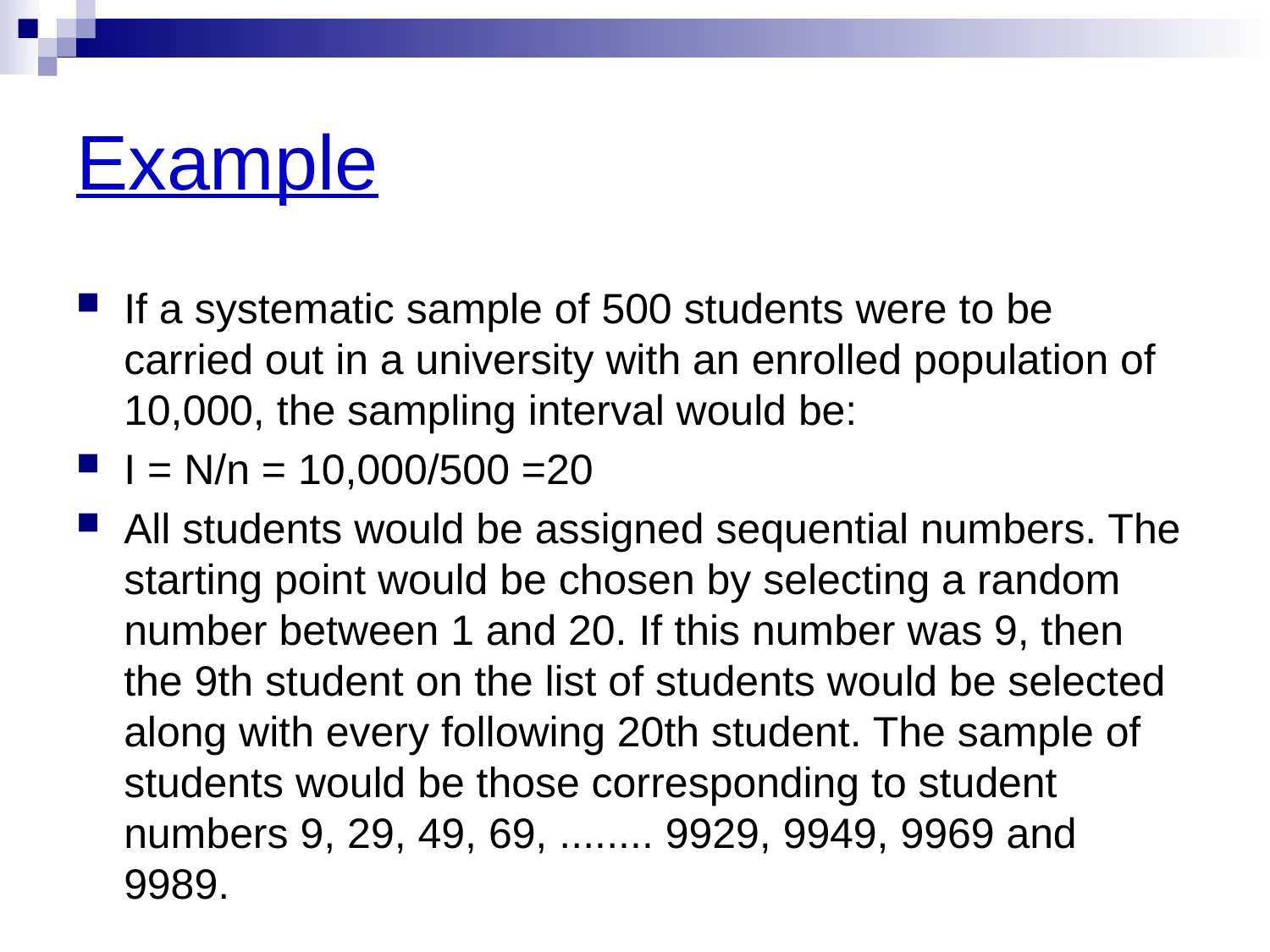

# Example
If a systematic sample of 500 students were to be carried out in a university with an enrolled population of 10,000, the sampling interval would be:
I = N/n = 10,000/500 =20
All students would be assigned sequential numbers. The starting point would be chosen by selecting a random number between 1 and 20. If this number was 9, then the 9th student on the list of students would be selected along with every following 20th student. The sample of students would be those corresponding to student numbers 9, 29, 49, 69, ........ 9929, 9949, 9969 and 9989.